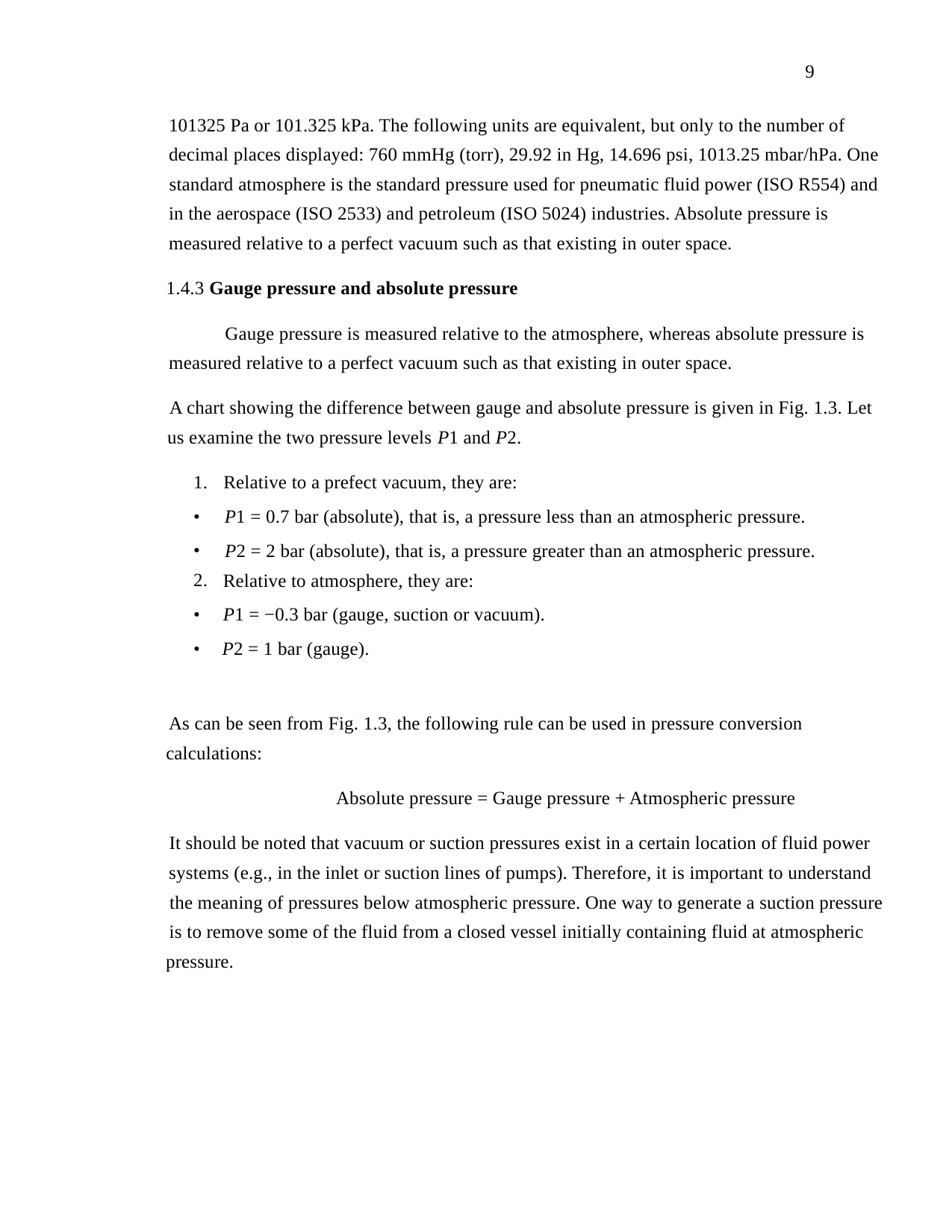

9
101325 Pa or 101.325 kPa. The following units are equivalent, but only to the number of
decimal places displayed: 760 mmHg (torr), 29.92 in Hg, 14.696 psi, 1013.25 mbar/hPa. One
standard atmosphere is the standard pressure used for pneumatic fluid power (ISO R554) and
in the aerospace (ISO 2533) and petroleum (ISO 5024) industries. Absolute pressure is
measured relative to a perfect vacuum such as that existing in outer space.
1.4.3 Gauge pressure and absolute pressure
Gauge pressure is measured relative to the atmosphere, whereas absolute pressure is
measured relative to a perfect vacuum such as that existing in outer space.
A chart showing the difference between gauge and absolute pressure is given in Fig. 1.3. Let
us examine the two pressure levels P1 and P2.
1.
Relative to a prefect vacuum, they are:
•
P1 = 0.7 bar (absolute), that is, a pressure less than an atmospheric pressure.
•
P2 = 2 bar (absolute), that is, a pressure greater than an atmospheric pressure.
2.
Relative to atmosphere, they are:
•
P1 = −0.3 bar (gauge, suction or vacuum).
•
P2 = 1 bar (gauge).
As can be seen from Fig. 1.3, the following rule can be used in pressure conversion
calculations:
Absolute pressure = Gauge pressure + Atmospheric pressure
It should be noted that vacuum or suction pressures exist in a certain location of fluid power
systems (e.g., in the inlet or suction lines of pumps). Therefore, it is important to understand
the meaning of pressures below atmospheric pressure. One way to generate a suction pressure
is to remove some of the fluid from a closed vessel initially containing fluid at atmospheric
pressure.